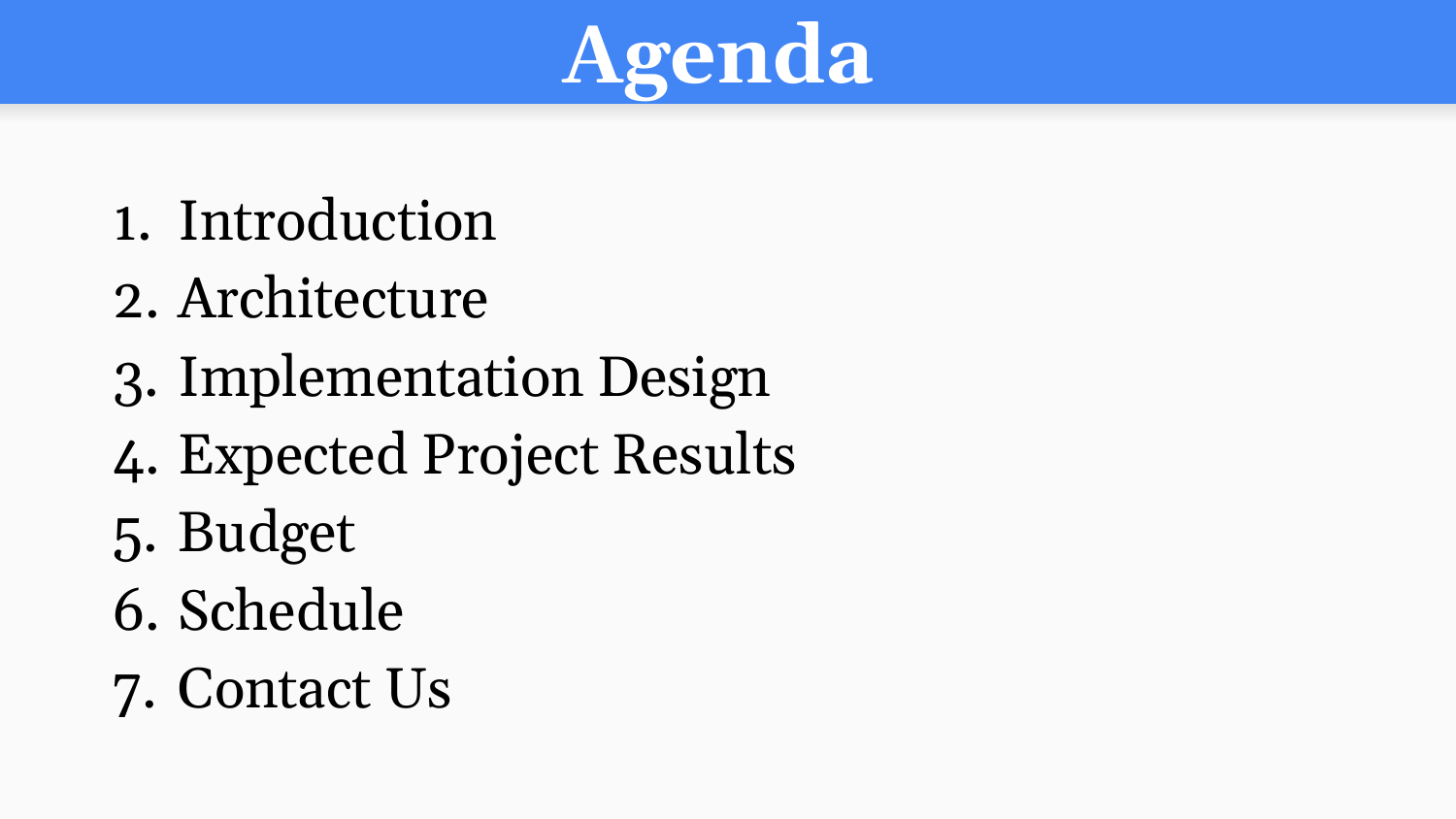

# Agenda
Introduction
Architecture
Implementation Design
Expected Project Results
Budget
Schedule
Contact Us